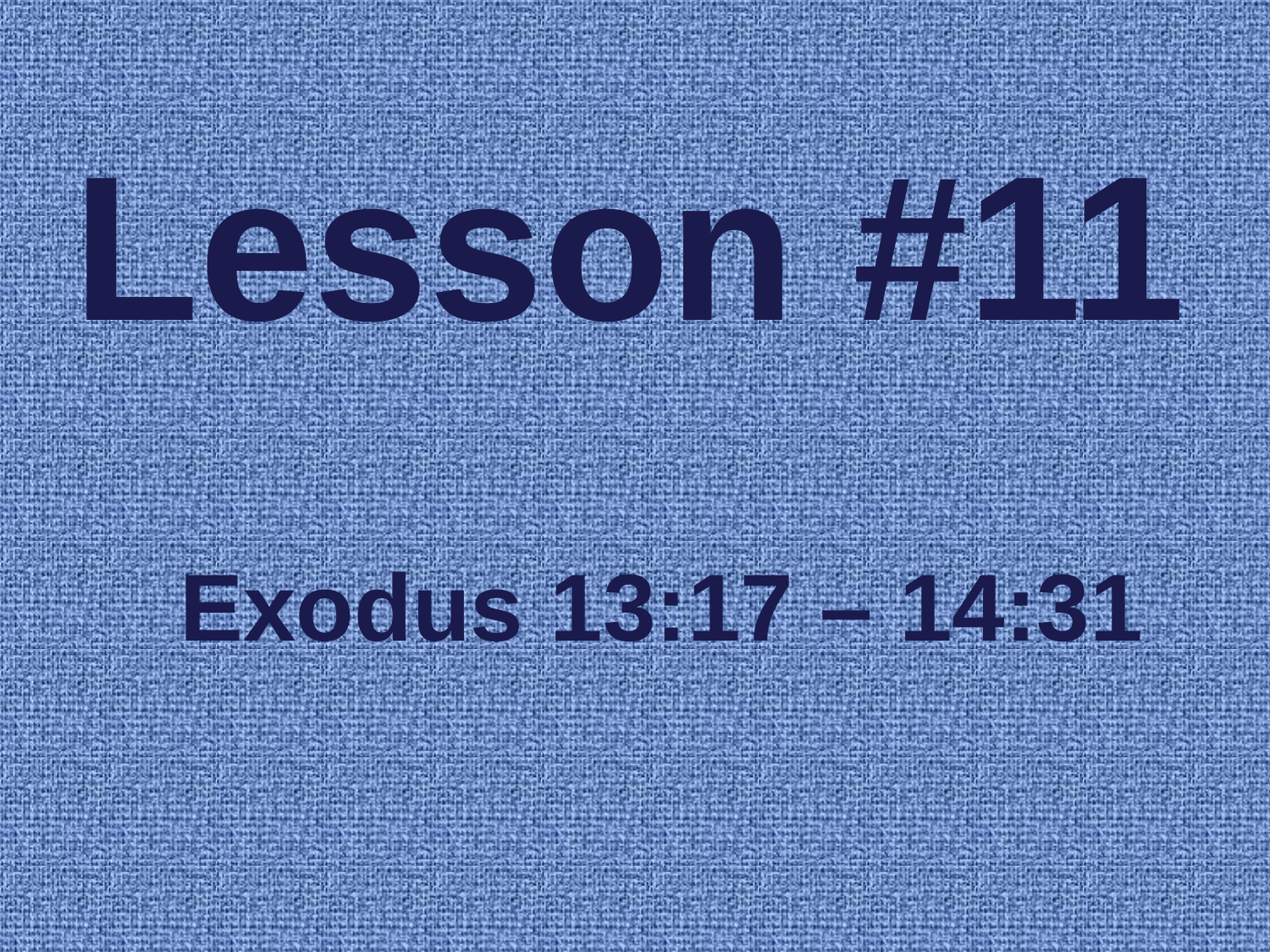

# Lesson #11
Exodus 13:17 – 14:31